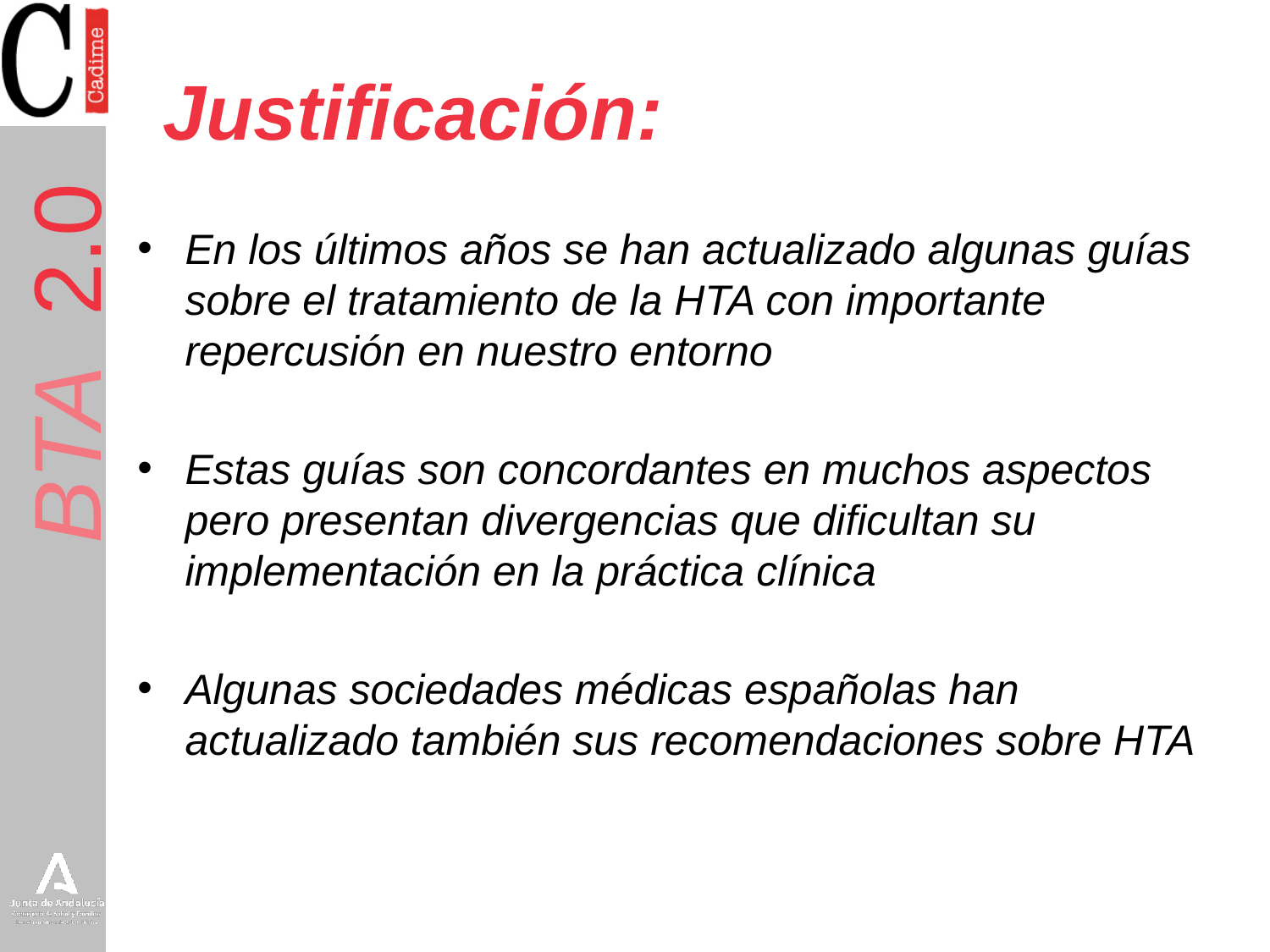

Justificación:
En los últimos años se han actualizado algunas guías sobre el tratamiento de la HTA con importante repercusión en nuestro entorno

Estas guías son concordantes en muchos aspectos  pero presentan divergencias que dificultan su implementación en la práctica clínica

Algunas sociedades médicas españolas han actualizado también sus recomendaciones sobre HTA